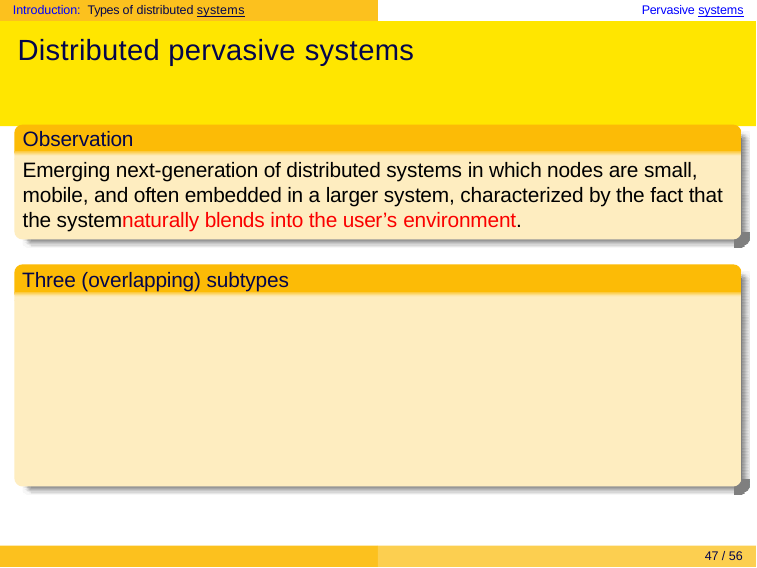

Introduction:  Types of distributed systems	Pervasive systems
# Distributed pervasive systems
Observation
Emerging next-generation of distributed systems in which nodes are small,  mobile, and often embedded in a larger system, characterized by the fact that  the systemnaturally blends into the user’s environment.

Three (overlapping) subtypes

47 / 56